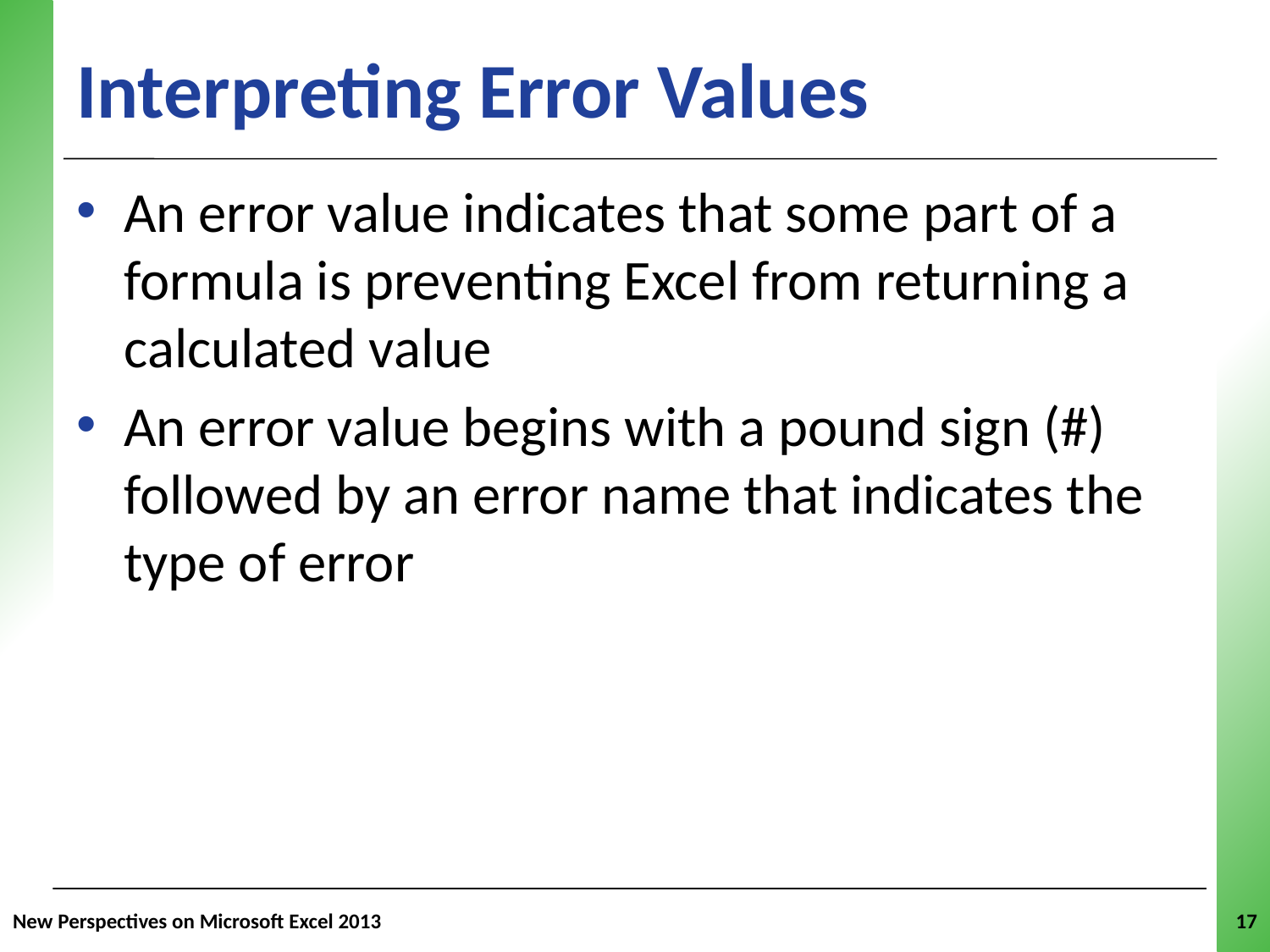

# Interpreting Error Values
An error value indicates that some part of a formula is preventing Excel from returning a calculated value
An error value begins with a pound sign (#) followed by an error name that indicates the type of error
New Perspectives on Microsoft Excel 2013
17